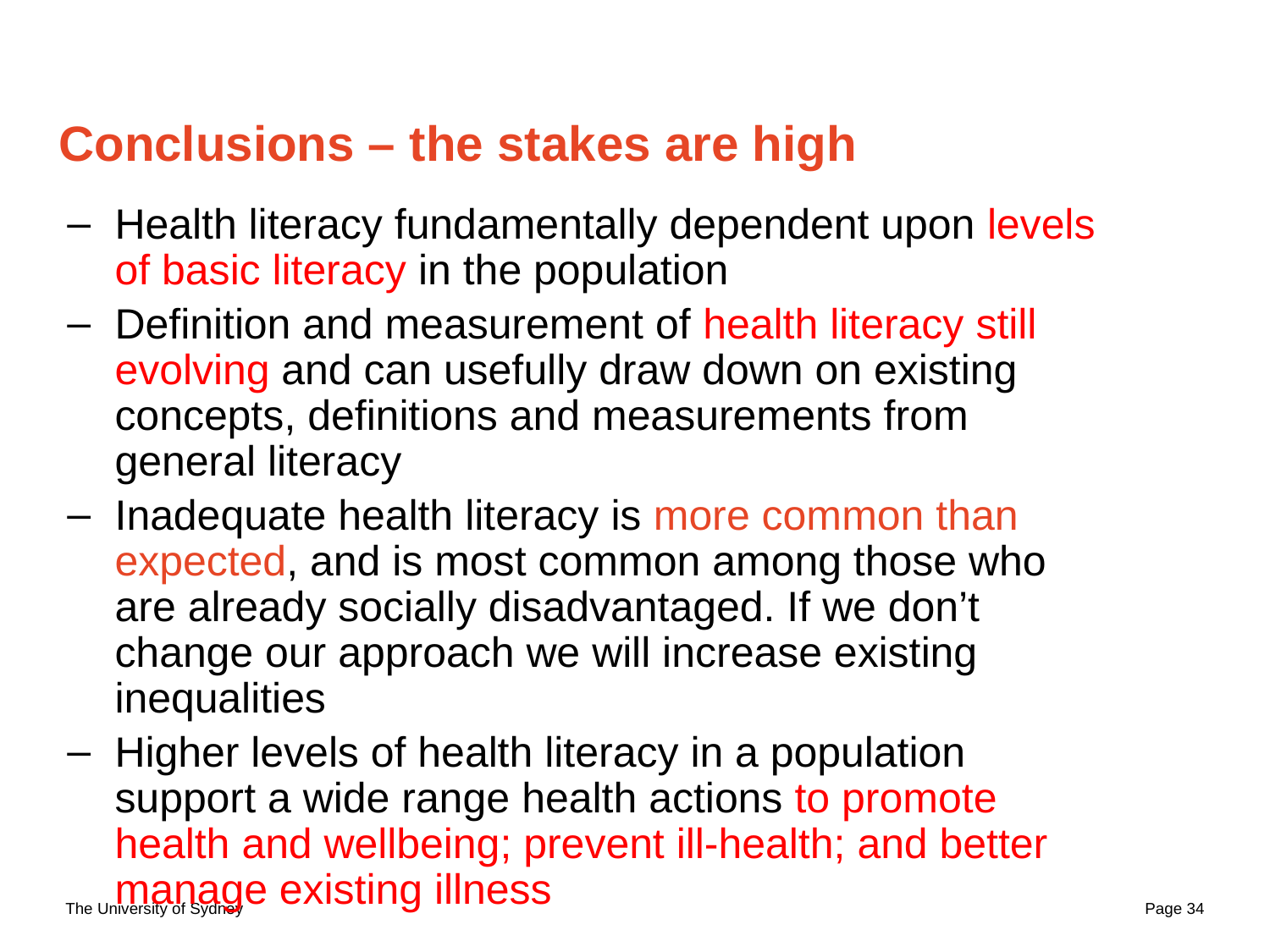

34
# Conclusions – the stakes are high
Health literacy fundamentally dependent upon levels of basic literacy in the population
Definition and measurement of health literacy still evolving and can usefully draw down on existing concepts, definitions and measurements from general literacy
Inadequate health literacy is more common than expected, and is most common among those who are already socially disadvantaged. If we don’t change our approach we will increase existing inequalities
Higher levels of health literacy in a population support a wide range health actions to promote health and wellbeing; prevent ill-health; and better manage existing illness